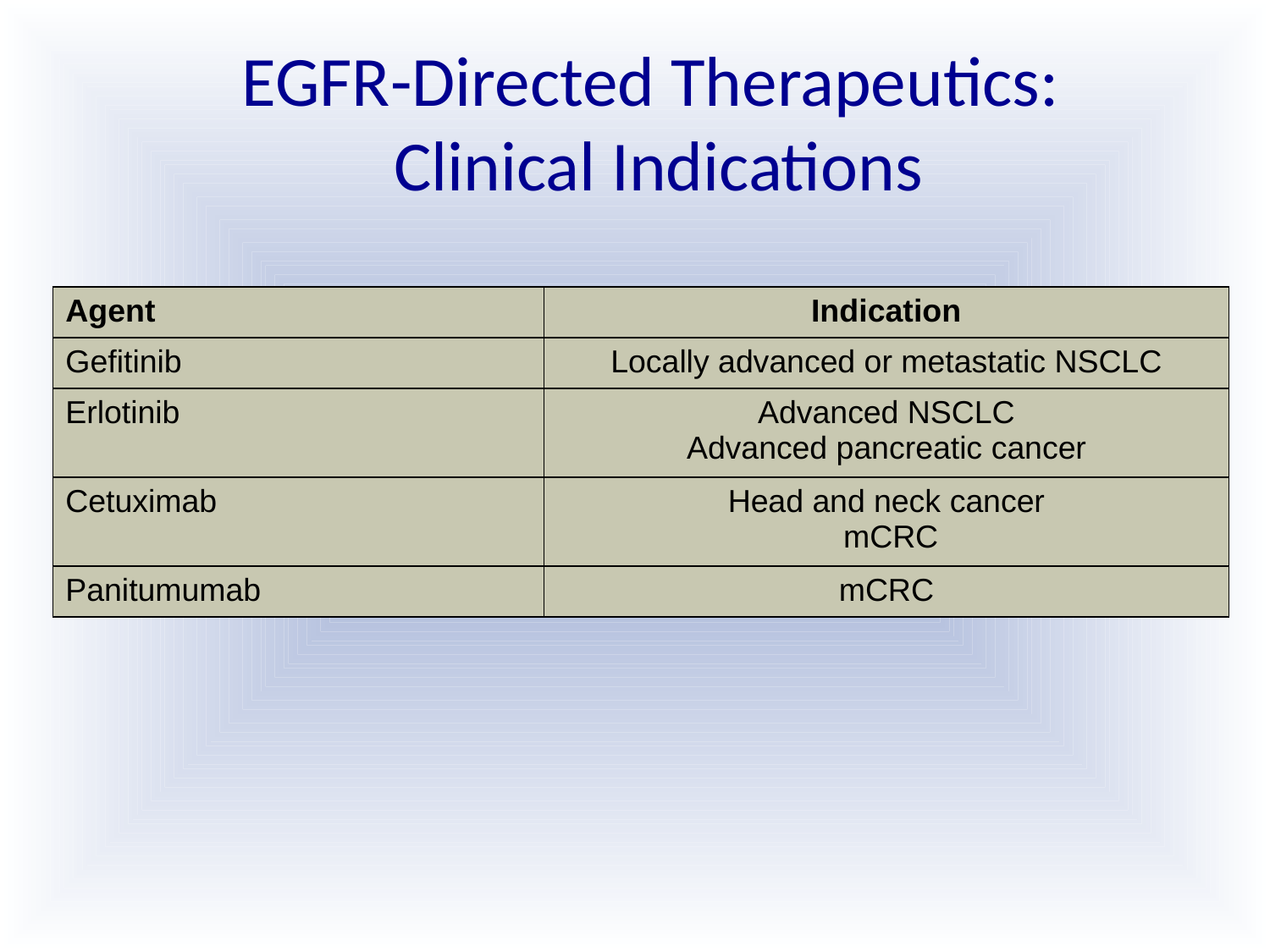

# EGFR-Directed Therapeutics: Clinical Indications
| Agent | Indication |
| --- | --- |
| Gefitinib | Locally advanced or metastatic NSCLC |
| Erlotinib | Advanced NSCLC Advanced pancreatic cancer |
| Cetuximab | Head and neck cancer mCRC |
| Panitumumab | mCRC |